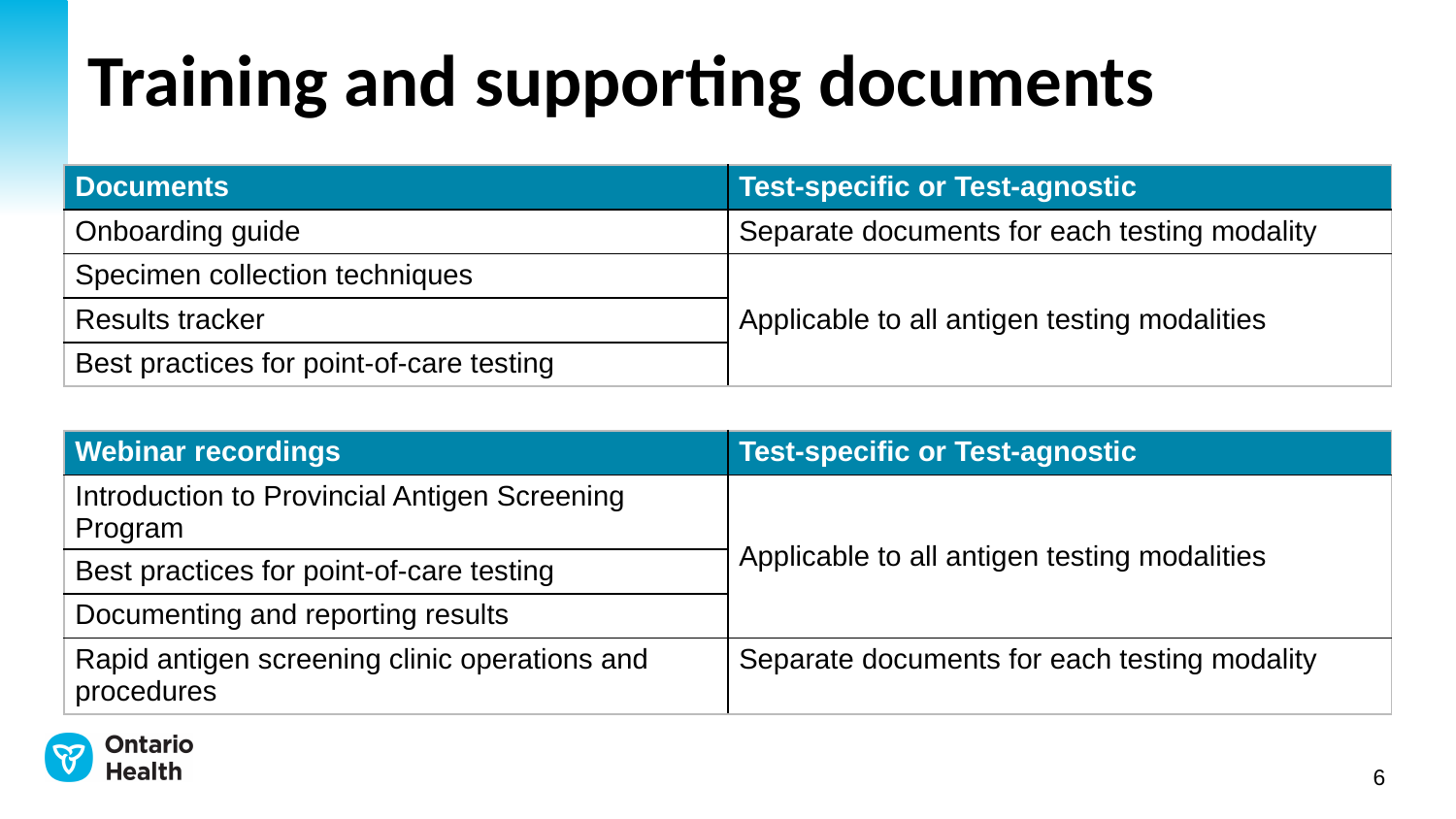

# Training and supporting documents
| Documents | Test-specific or Test-agnostic |
| --- | --- |
| Onboarding guide | Separate documents for each testing modality |
| Specimen collection techniques | Applicable to all antigen testing modalities |
| Results tracker |  |
| Best practices for point-of-care testing |  |
| Webinar recordings | Test-specific or Test-agnostic |
| --- | --- |
| Introduction to Provincial Antigen Screening Program | Applicable to all antigen testing modalities |
| Best practices for point-of-care testing |  |
| Documenting and reporting results |  |
| Rapid antigen screening clinic operations and procedures | Separate documents for each testing modality |